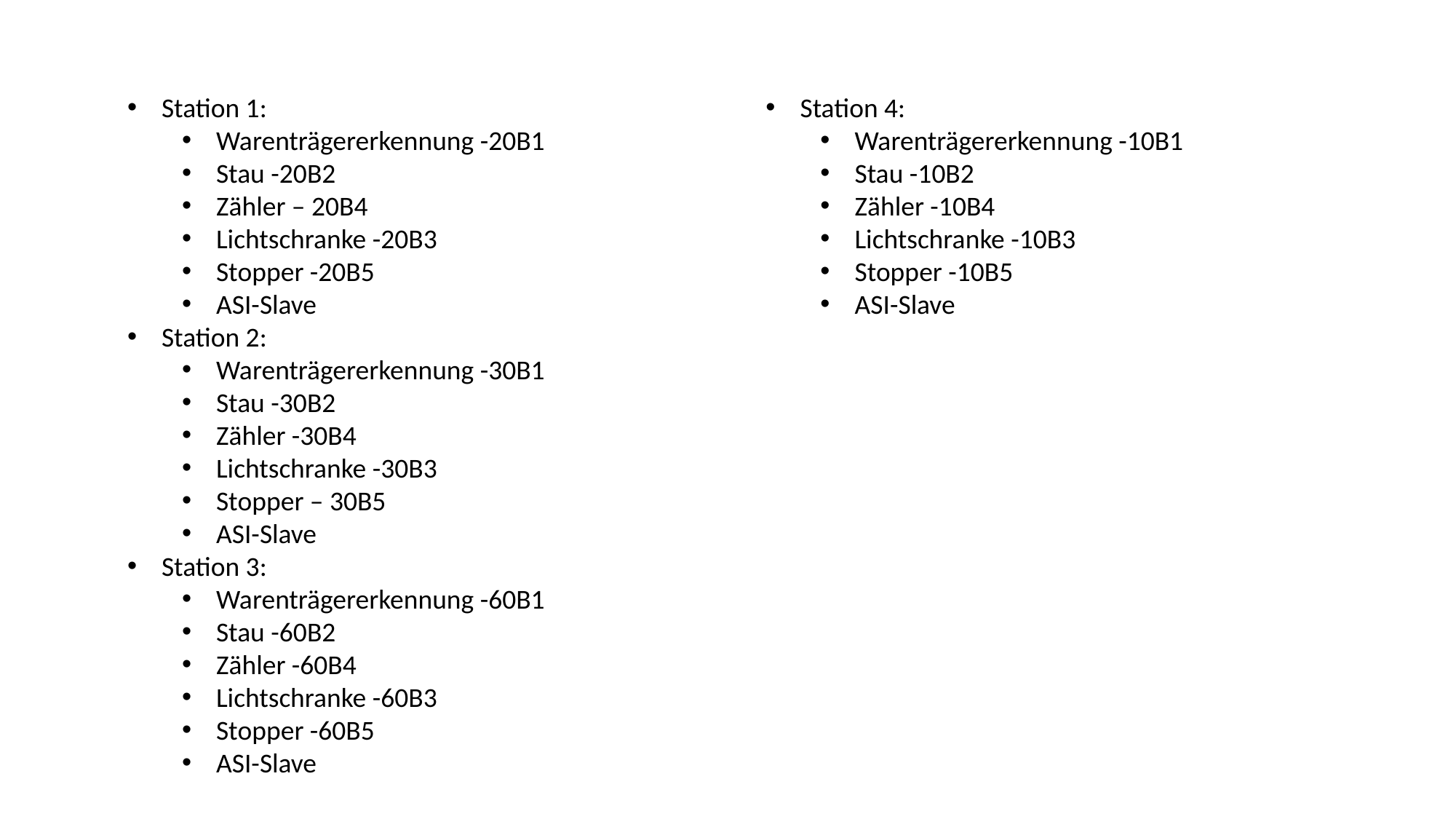

Station 1:
Warenträgererkennung -20B1
Stau -20B2
Zähler – 20B4
Lichtschranke -20B3
Stopper -20B5
ASI-Slave
Station 2:
Warenträgererkennung -30B1
Stau -30B2
Zähler -30B4
Lichtschranke -30B3
Stopper – 30B5
ASI-Slave
Station 3:
Warenträgererkennung -60B1
Stau -60B2
Zähler -60B4
Lichtschranke -60B3
Stopper -60B5
ASI-Slave

Station 4:
Warenträgererkennung -10B1
Stau -10B2
Zähler -10B4
Lichtschranke -10B3
Stopper -10B5
ASI-Slave